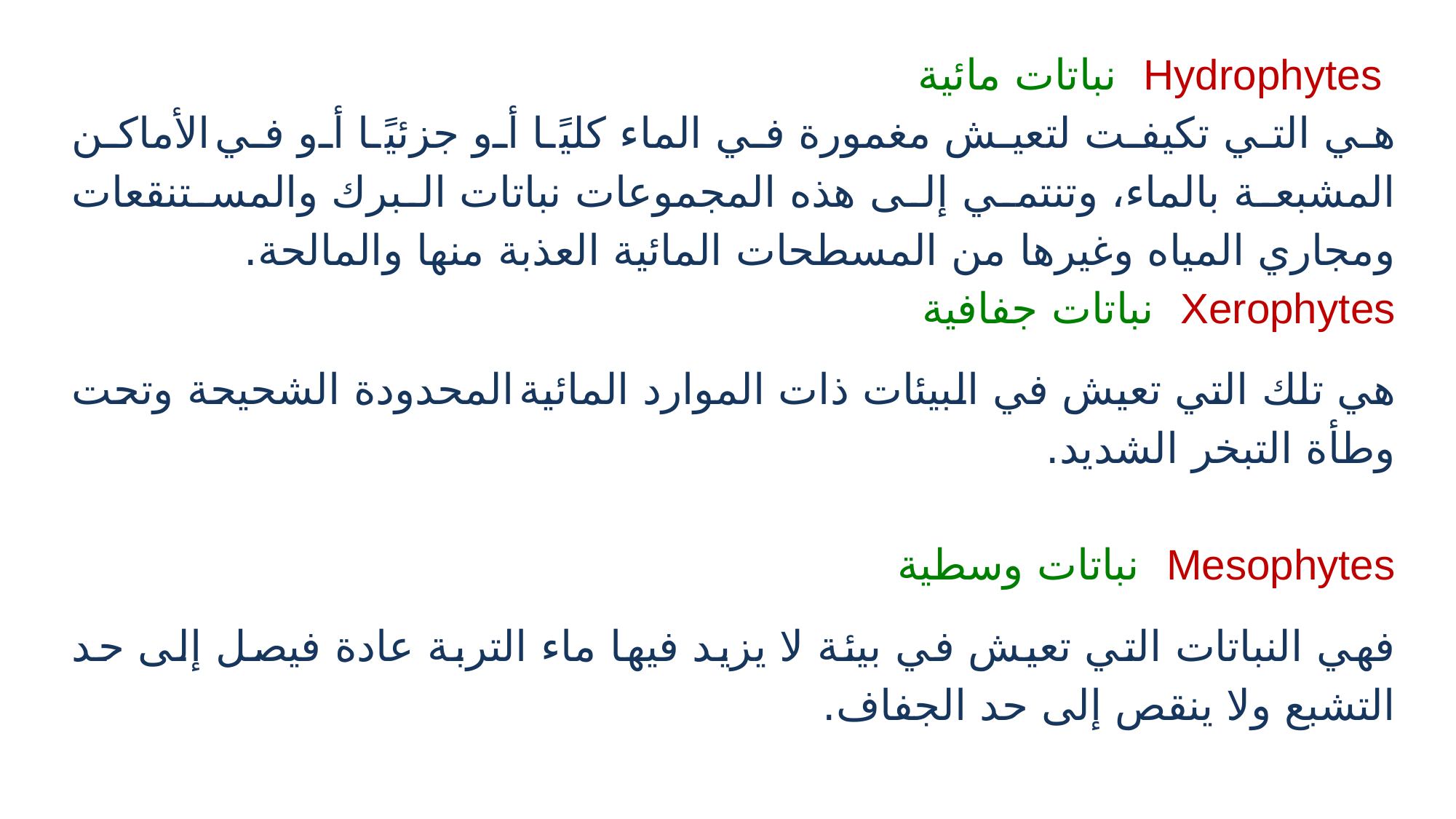

Hydrophytes  نباتات مائية
هي التي تكيفت لتعيش مغمورة في الماء كليًا أو جزئيًا أو في الأماكن المشبعة بالماء، وتنتمي إلى هذه المجموعات نباتات البرك والمستنقعات ومجاري المياه وغيرها من المسطحات المائية العذبة منها والمالحة.
Xerophytes  نباتات جفافية

هي تلك التي تعيش في البيئات ذات الموارد المائية المحدودة الشحيحة وتحت وطأة التبخر الشديد.

Mesophytes  نباتات وسطية

فهي النباتات التي تعيش في بيئة لا يزيد فيها ماء التربة عادة فيصل إلى حد التشبع ولا ينقص إلى حد الجفاف.